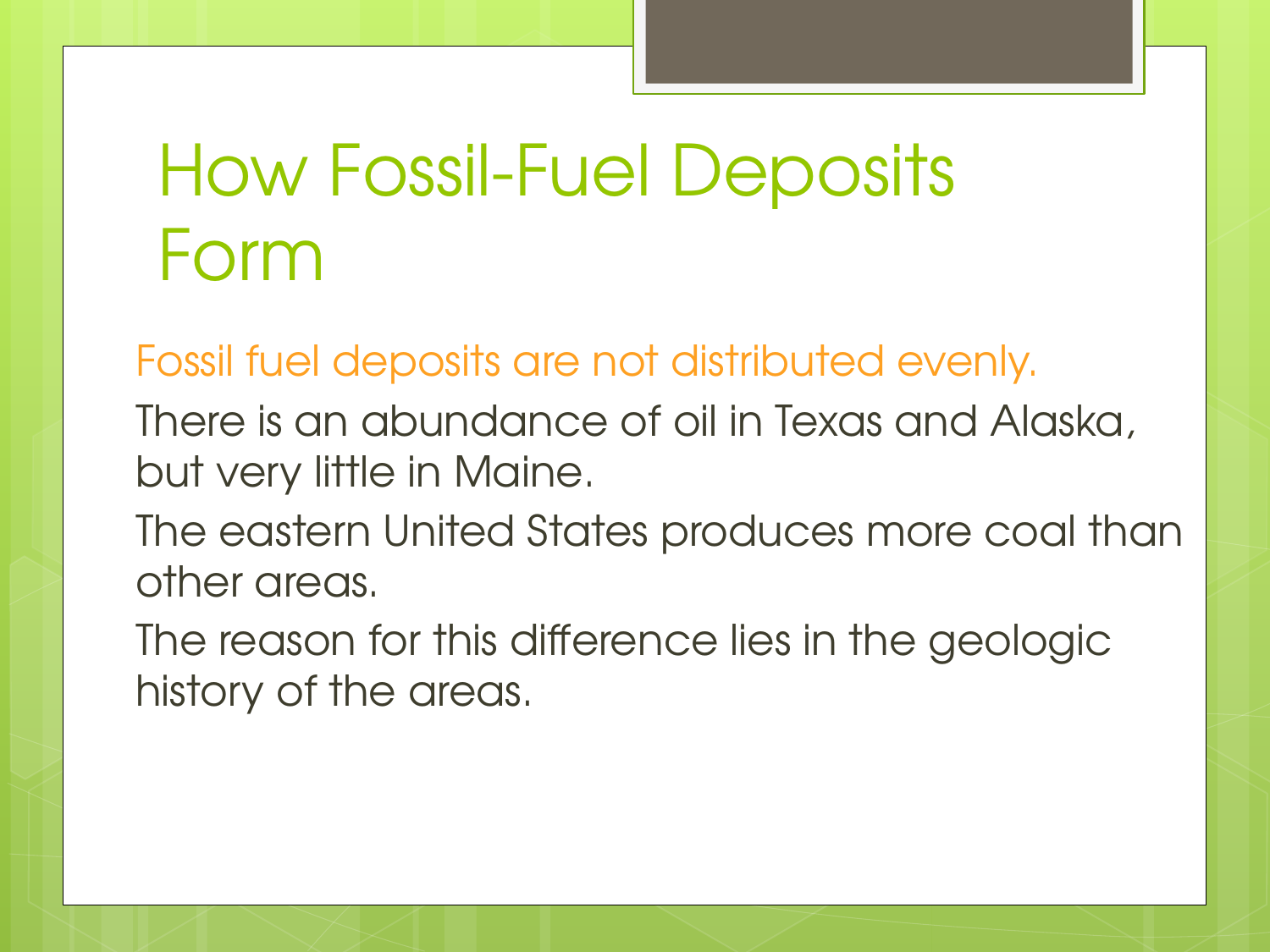

# How Fossil-Fuel Deposits Form
Fossil fuel deposits are not distributed evenly.
There is an abundance of oil in Texas and Alaska, but very little in Maine.
The eastern United States produces more coal than other areas.
The reason for this difference lies in the geologic history of the areas.